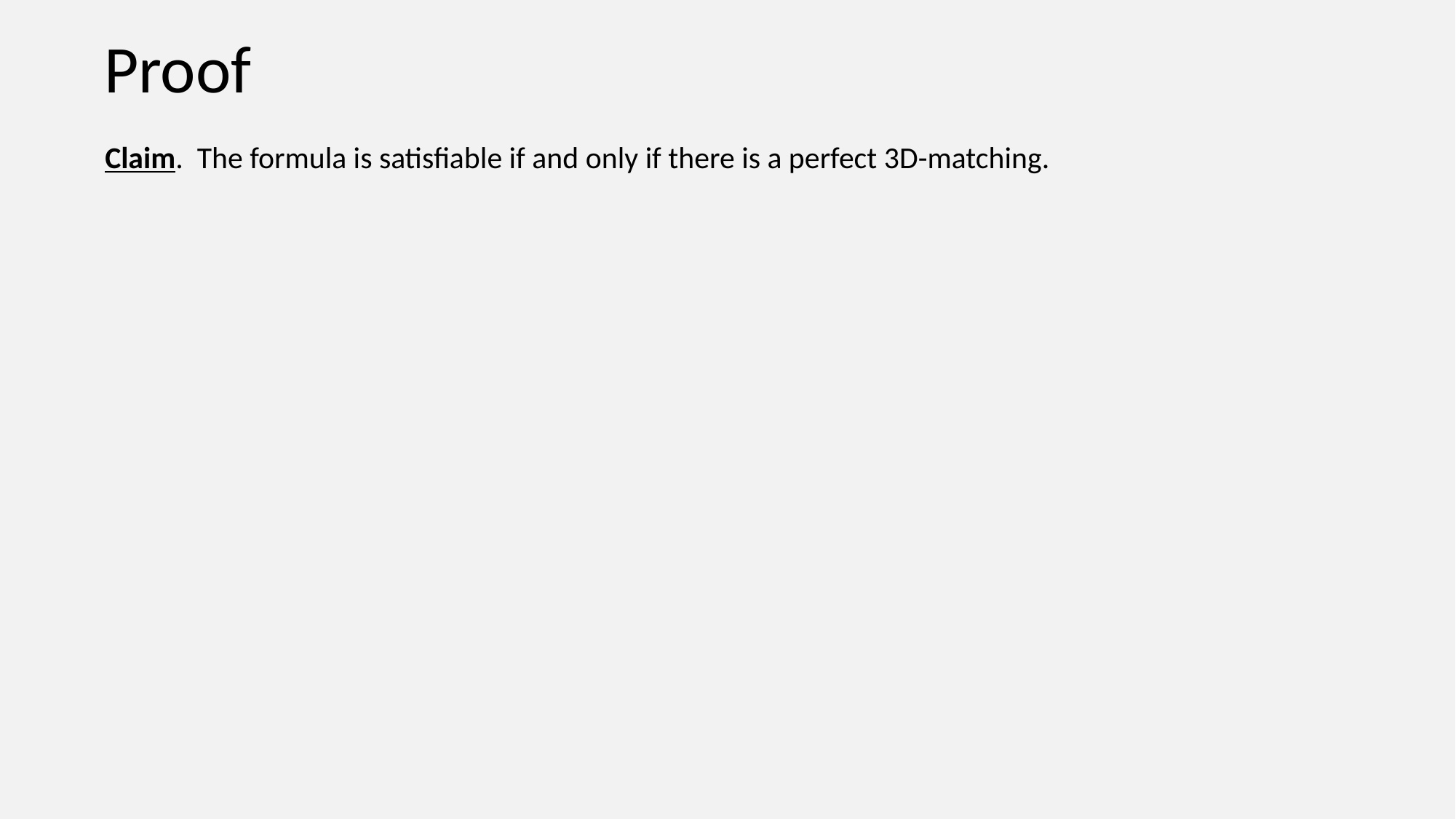

# Proof
Claim.  The formula is satisfiable if and only if there is a perfect 3D-matching.